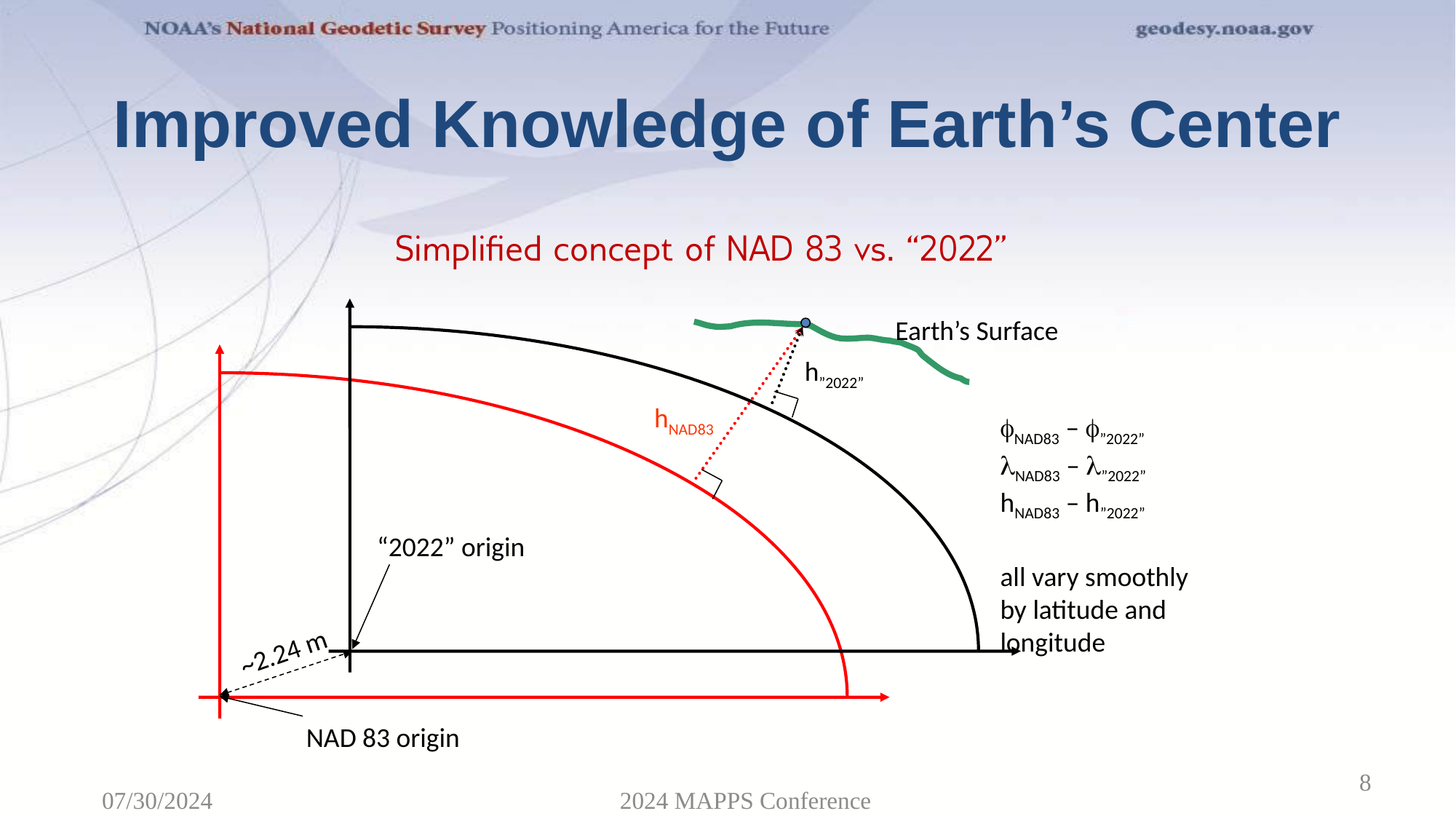

# Improved Knowledge of Earth’s Center
Simplified concept of NAD 83 vs. “2022”

Earth’s Surface

h”2022”

hNAD83
φNAD83 – φ”2022”
λNAD83 – λ”2022”
hNAD83 – h”2022”

all vary smoothly by latitude and longitude

“2022” origin

~2.24 m

NAD 83 origin
8
07/30/2024
2024 MAPPS Conference